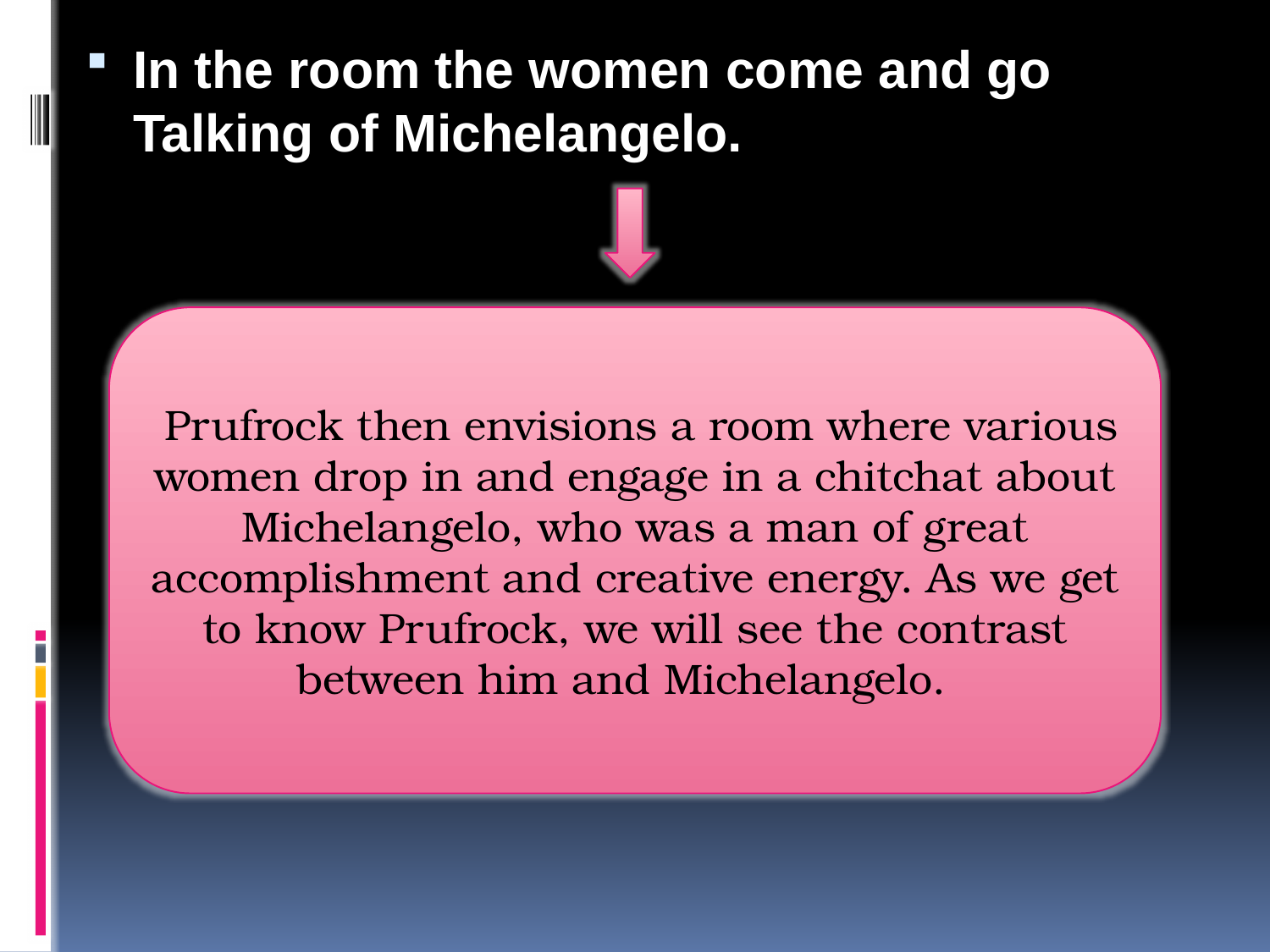

In the room the women come and go
Talking of Michelangelo.

 Prufrock then envisions a room where various women drop in and engage in a chitchat about Michelangelo, who was a man of great accomplishment and creative energy. As we get to know Prufrock, we will see the contrast between him and Michelangelo.